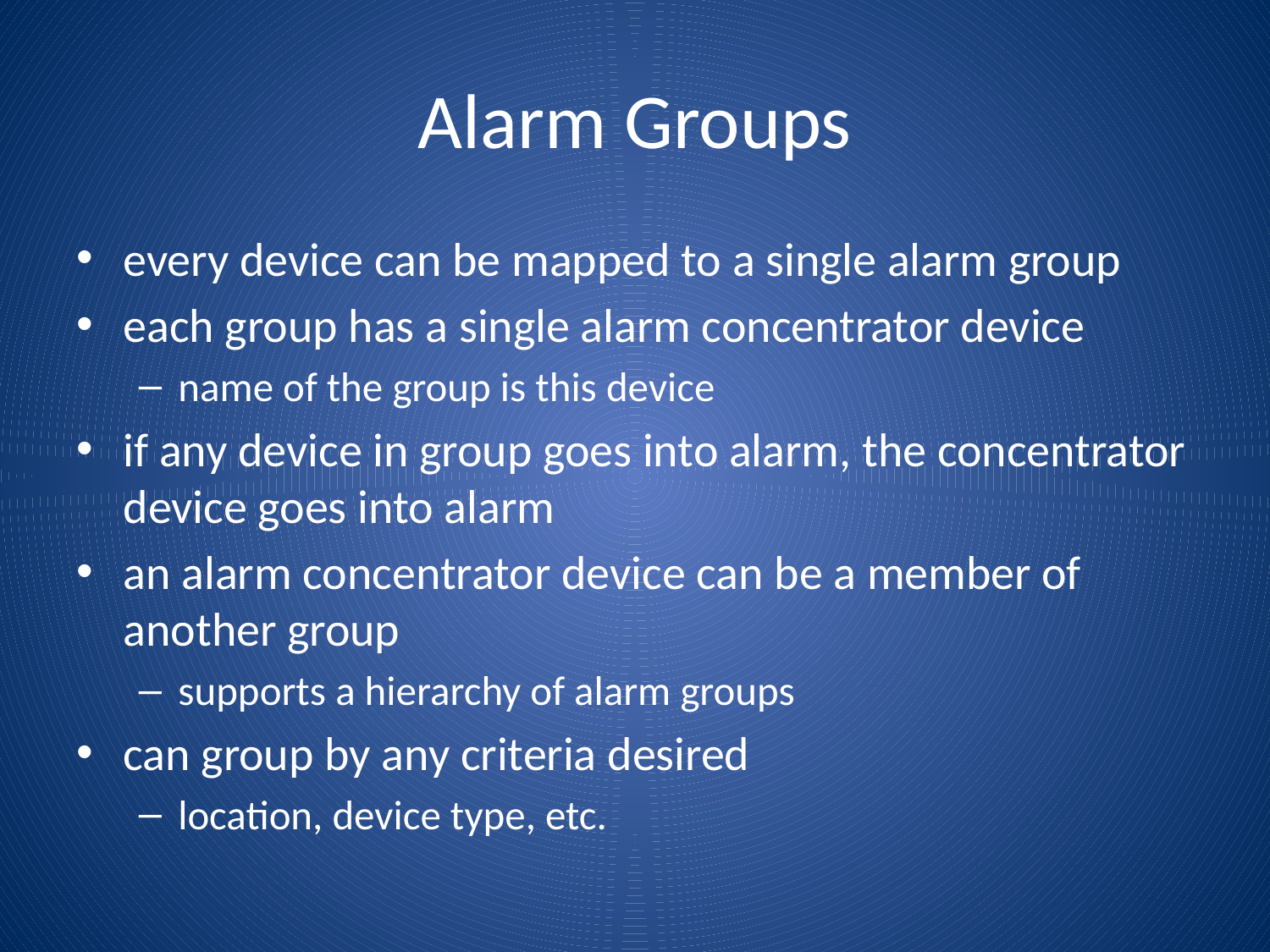

# Alarm Groups
every device can be mapped to a single alarm group
each group has a single alarm concentrator device
name of the group is this device
if any device in group goes into alarm, the concentrator device goes into alarm
an alarm concentrator device can be a member of another group
supports a hierarchy of alarm groups
can group by any criteria desired
location, device type, etc.